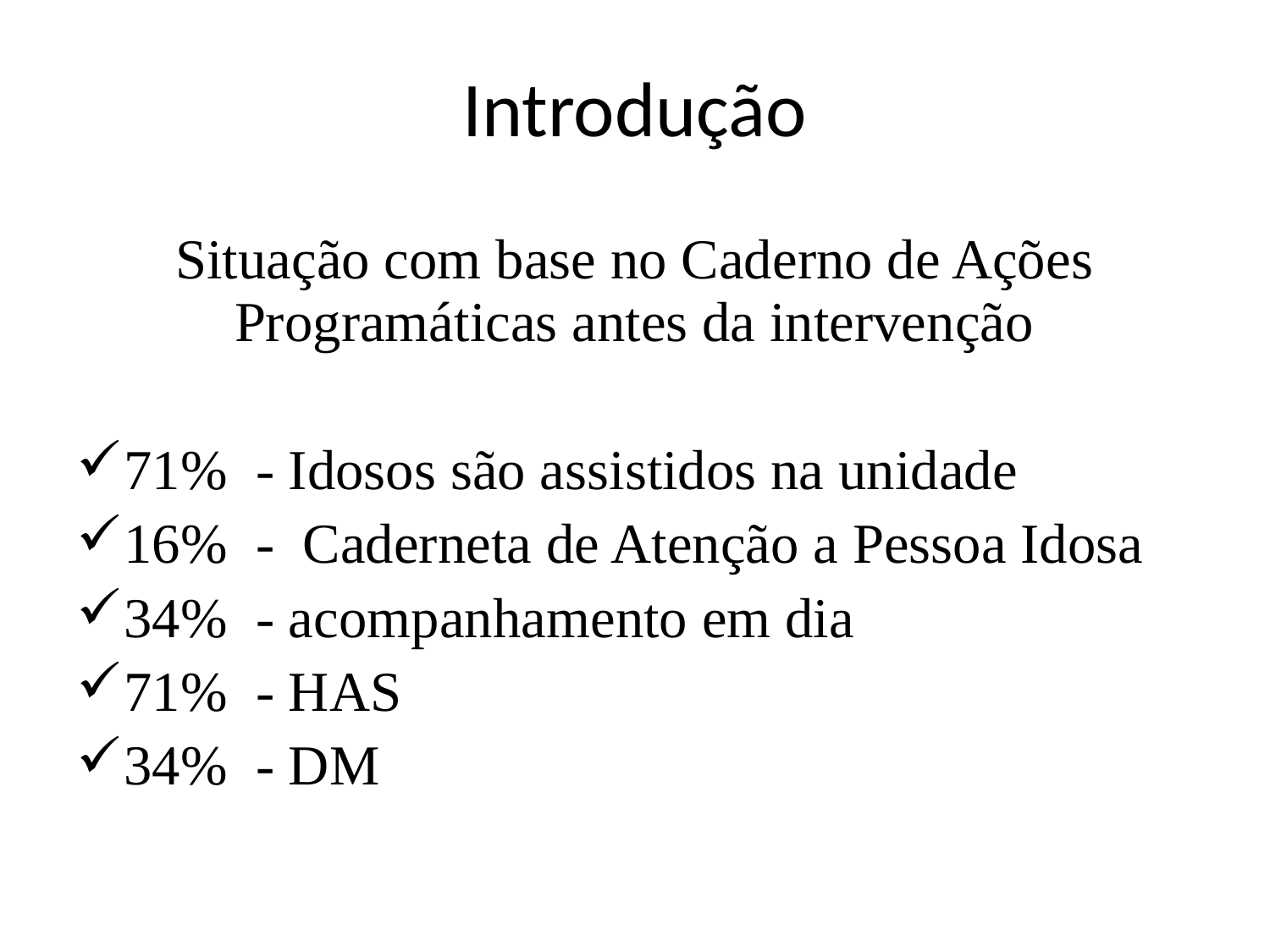

# Introdução
Situação com base no Caderno de Ações Programáticas antes da intervenção

71%  - Idosos são assistidos na unidade
16%  -  Caderneta de Atenção a Pessoa Idosa
34%  - acompanhamento em dia
71%  - HAS
34%  - DM